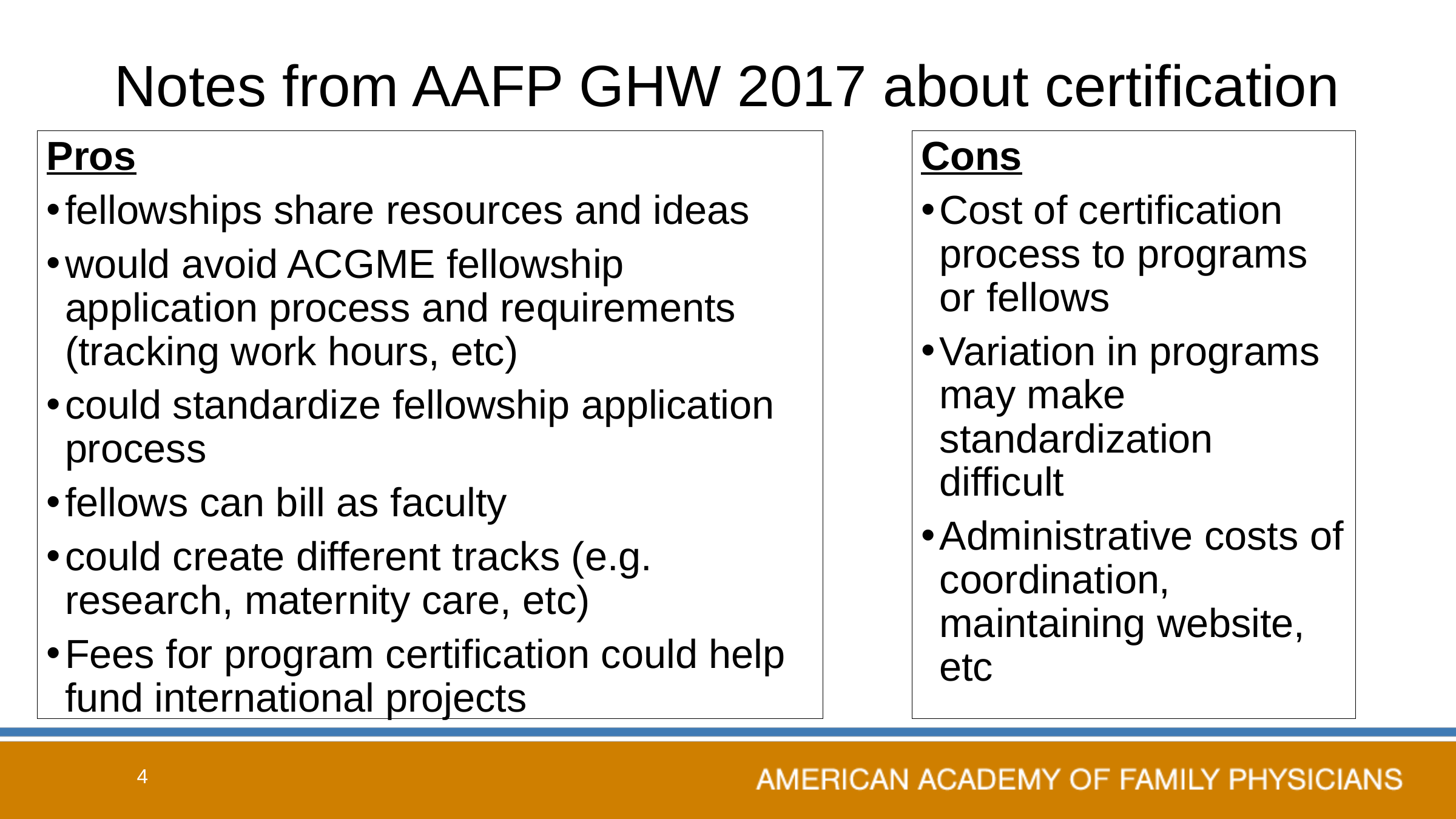

# Notes from AAFP GHW 2017 about certification
Pros
fellowships share resources and ideas
would avoid ACGME fellowship application process and requirements (tracking work hours, etc)
could standardize fellowship application process
fellows can bill as faculty
could create different tracks (e.g. research, maternity care, etc)
Fees for program certification could help fund international projects

Cons
Cost of certification process to programs or fellows
Variation in programs may make standardization difficult
Administrative costs of coordination, maintaining website, etc

4